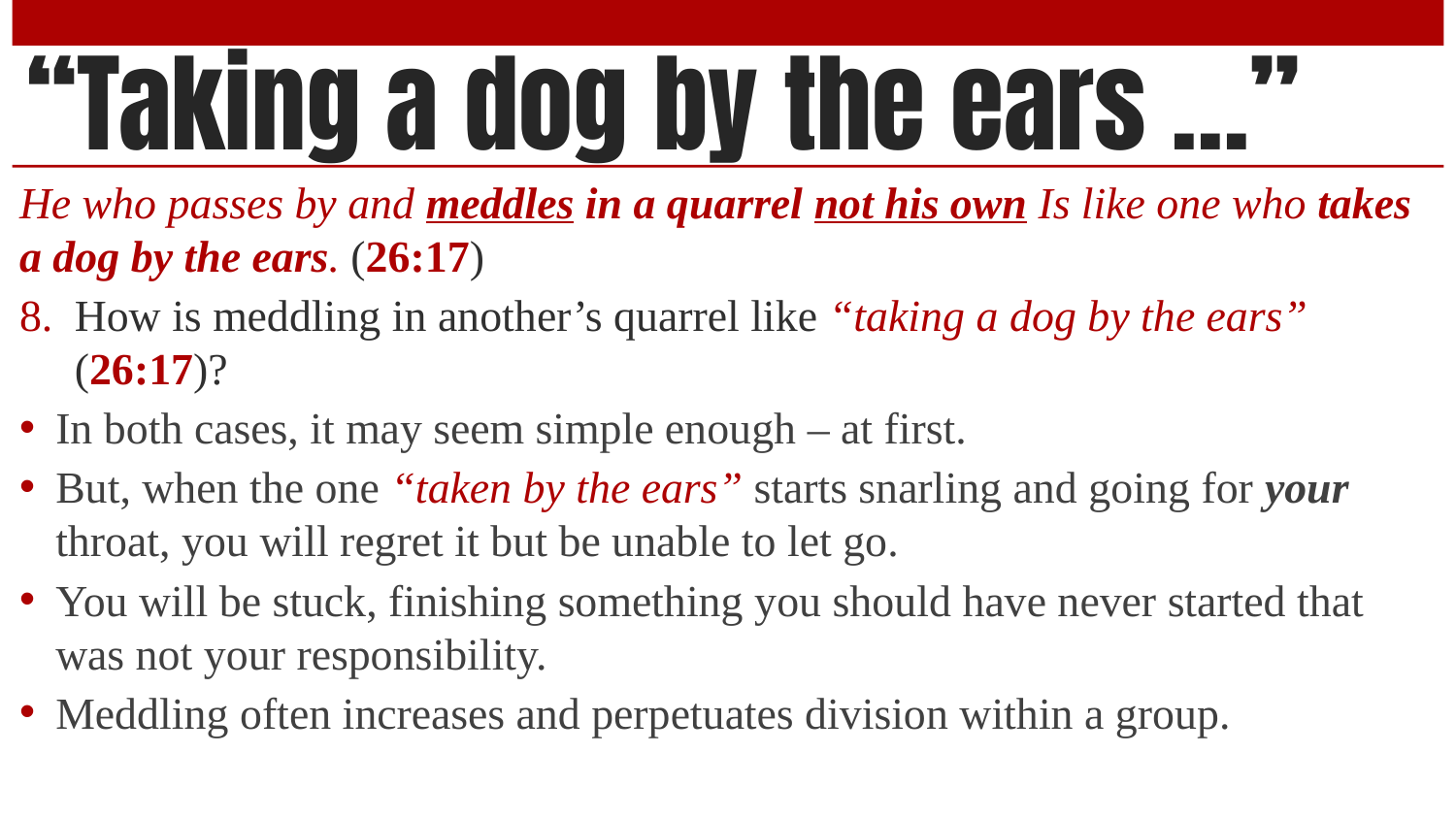

# “Taking a dog by the ears …”
He who passes by and meddles in a quarrel not his own Is like one who takes a dog by the ears. (26:17)
How is meddling in another’s quarrel like “taking a dog by the ears” (26:17)?
In both cases, it may seem simple enough – at first.
But, when the one “taken by the ears” starts snarling and going for your throat, you will regret it but be unable to let go.
You will be stuck, finishing something you should have never started that was not your responsibility.
Meddling often increases and perpetuates division within a group.